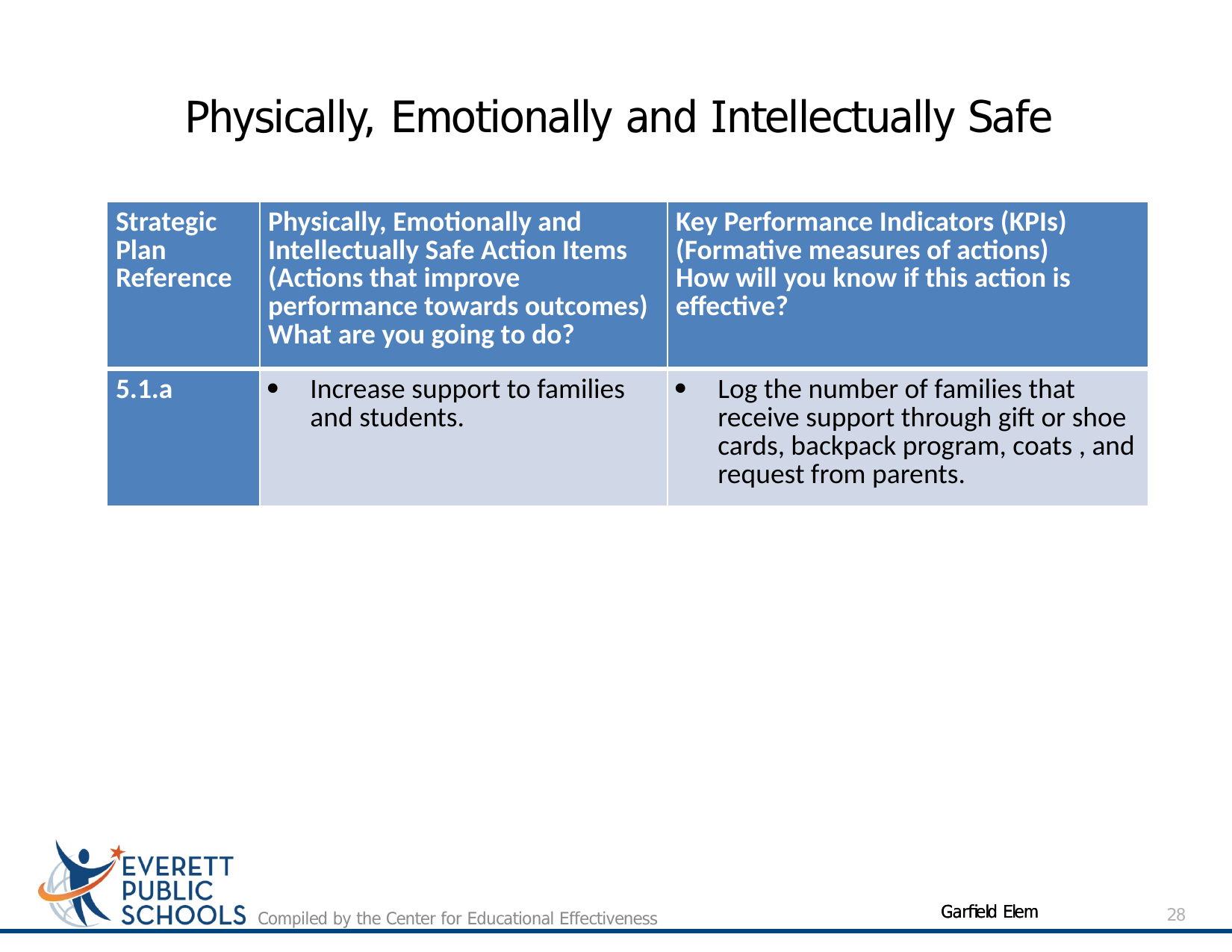

Physically, Emotionally and Intellectually Safe
| Strategic Plan Reference | Physically, Emotionally and Intellectually Safe Action Items (Actions that improve performance towards outcomes) What are you going to do? | Key Performance Indicators (KPIs) (Formative measures of actions) How will you know if this action is effective? |
| --- | --- | --- |
| 5.1.a | Increase support to families and students. | Log the number of families that receive support through gift or shoe cards, backpack program, coats , and request from parents. |
28